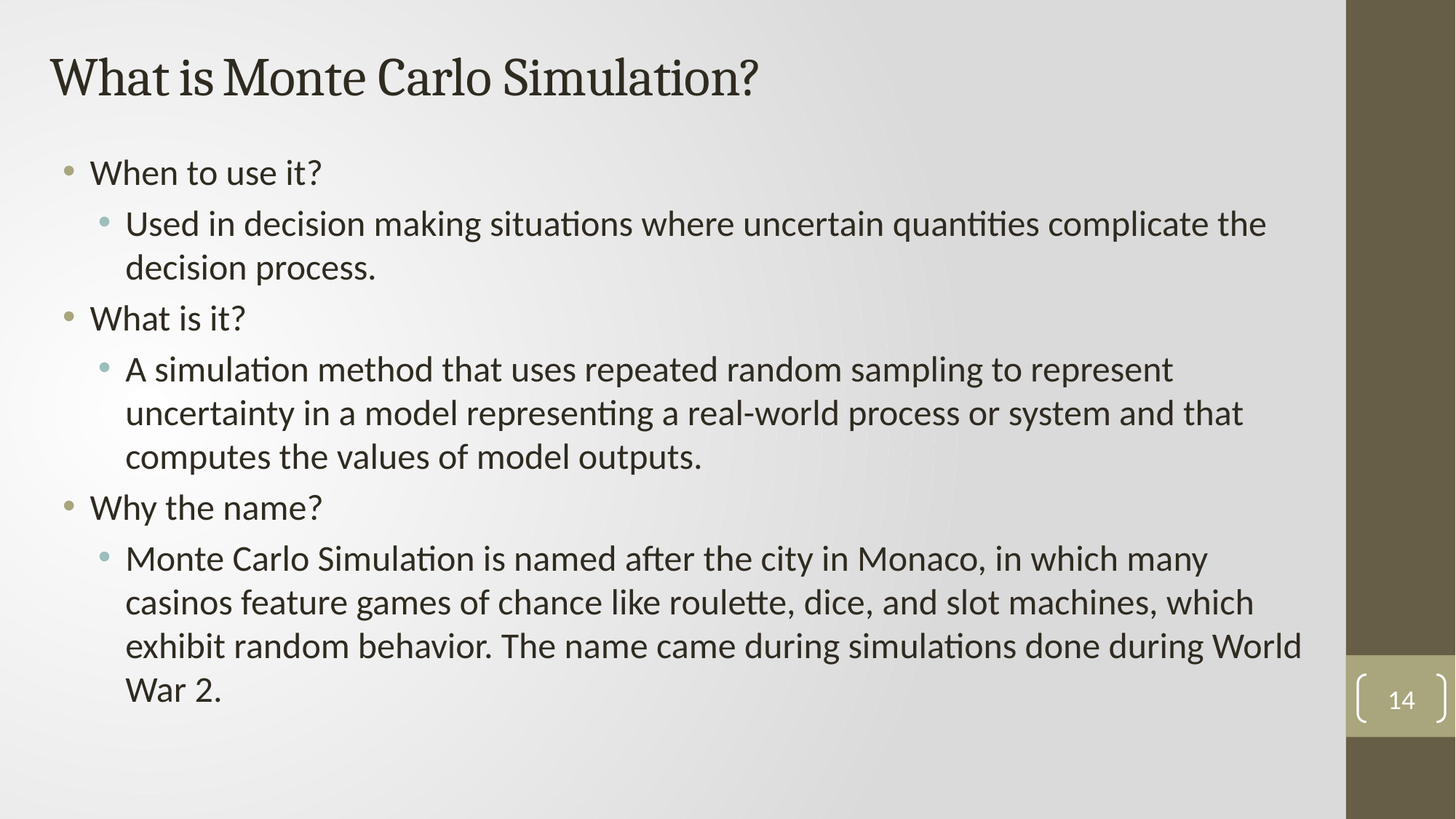

# What is Monte Carlo Simulation?
When to use it?
Used in decision making situations where uncertain quantities complicate the decision process.
What is it?
A simulation method that uses repeated random sampling to represent uncertainty in a model representing a real-world process or system and that computes the values of model outputs.
Why the name?
Monte Carlo Simulation is named after the city in Monaco, in which many casinos feature games of chance like roulette, dice, and slot machines, which exhibit random behavior. The name came during simulations done during World War 2.

14